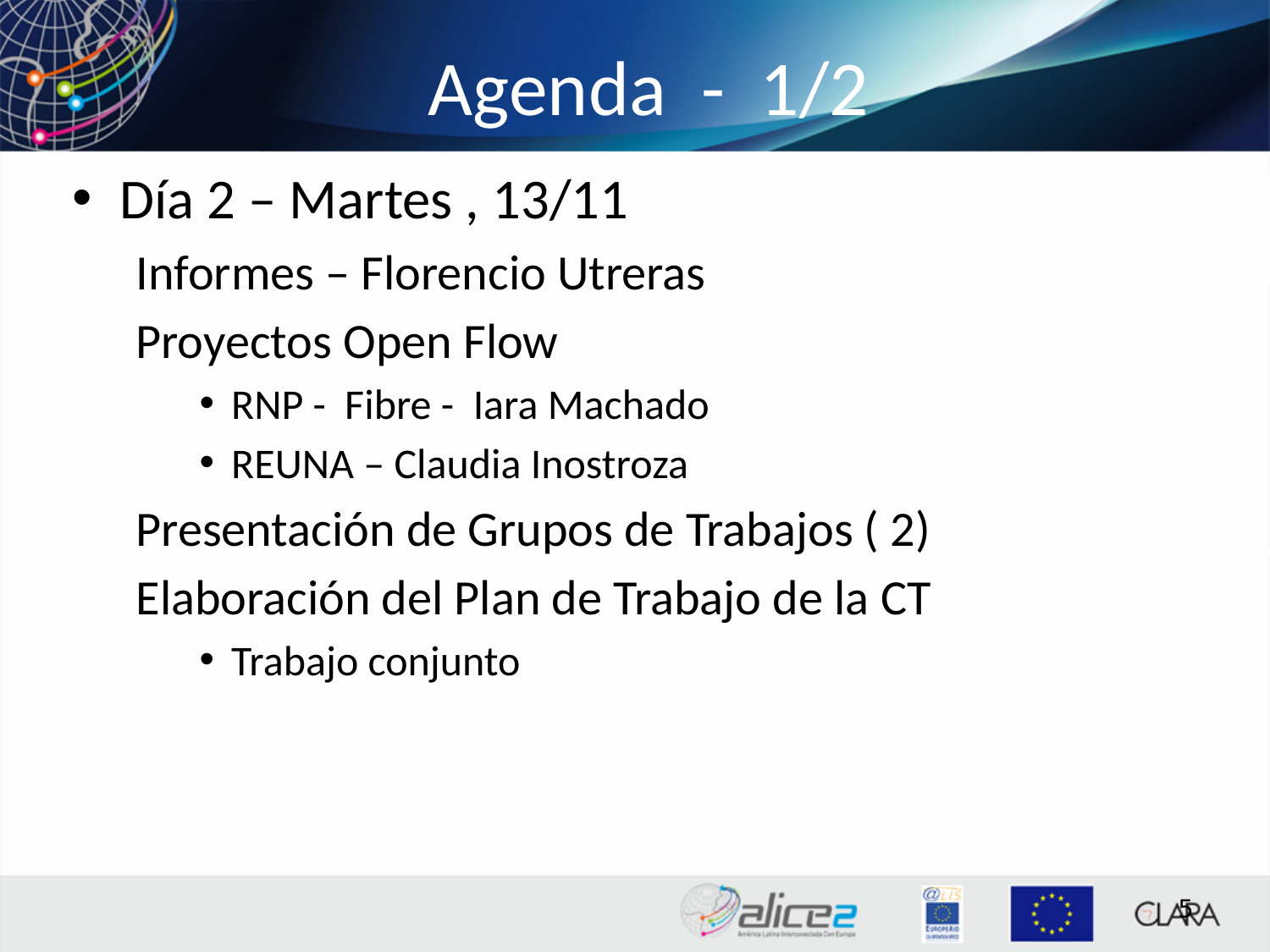

# Agenda  -  1/2
Día 2 – Martes , 13/11
Informes – Florencio Utreras
Proyectos Open Flow
RNP -  Fibre -  Iara Machado
REUNA – Claudia Inostroza
Presentación de Grupos de Trabajos ( 2)
Elaboración del Plan de Trabajo de la CT
Trabajo conjunto
5